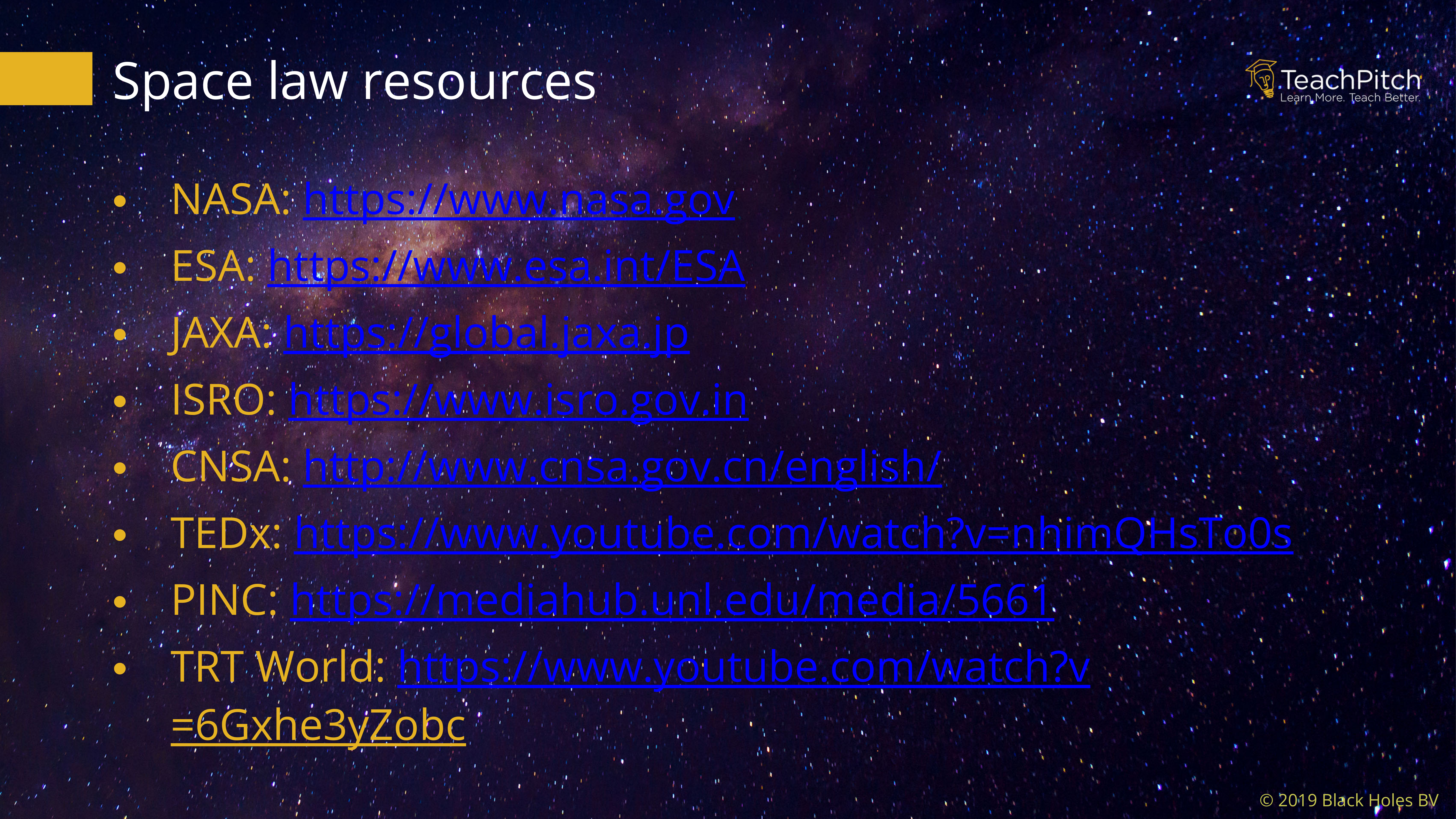

Space law resources

NASA: https://www.nasa.gov
ESA: https://www.esa.int/ESA
JAXA: https://global.jaxa.jp
ISRO: https://www.isro.gov.in
CNSA: http://www.cnsa.gov.cn/english/
TEDx: https://www.youtube.com/watch?v=nhimQHsTo0s
PINC: https://mediahub.unl.edu/media/5661
TRT World: https://www.youtube.com/watch?v=6Gxhe3yZobc